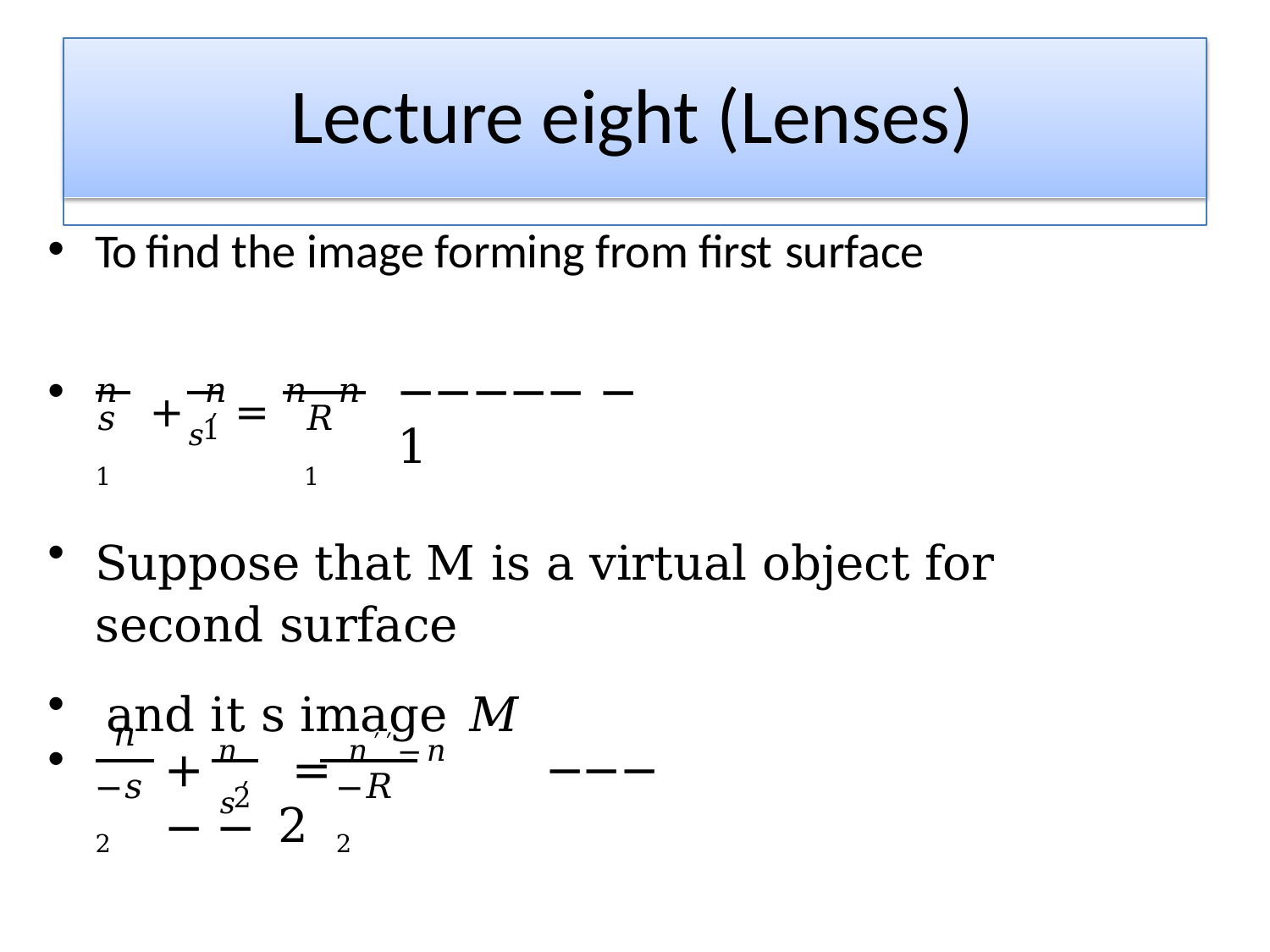

# Lecture eight (Lenses)
To find the image forming from first surface
𝑛  + 𝑛	= 𝑛−𝑛
•
−−−−− − 1
𝑠′

𝑠1
𝑅1
1
Suppose that M is a virtual object for second surface
and it s image 𝑀
𝑛
•
+ 𝑛   = 𝑛′′−𝑛	−−−− − 2
𝑠′

−𝑠2
−𝑅2
2